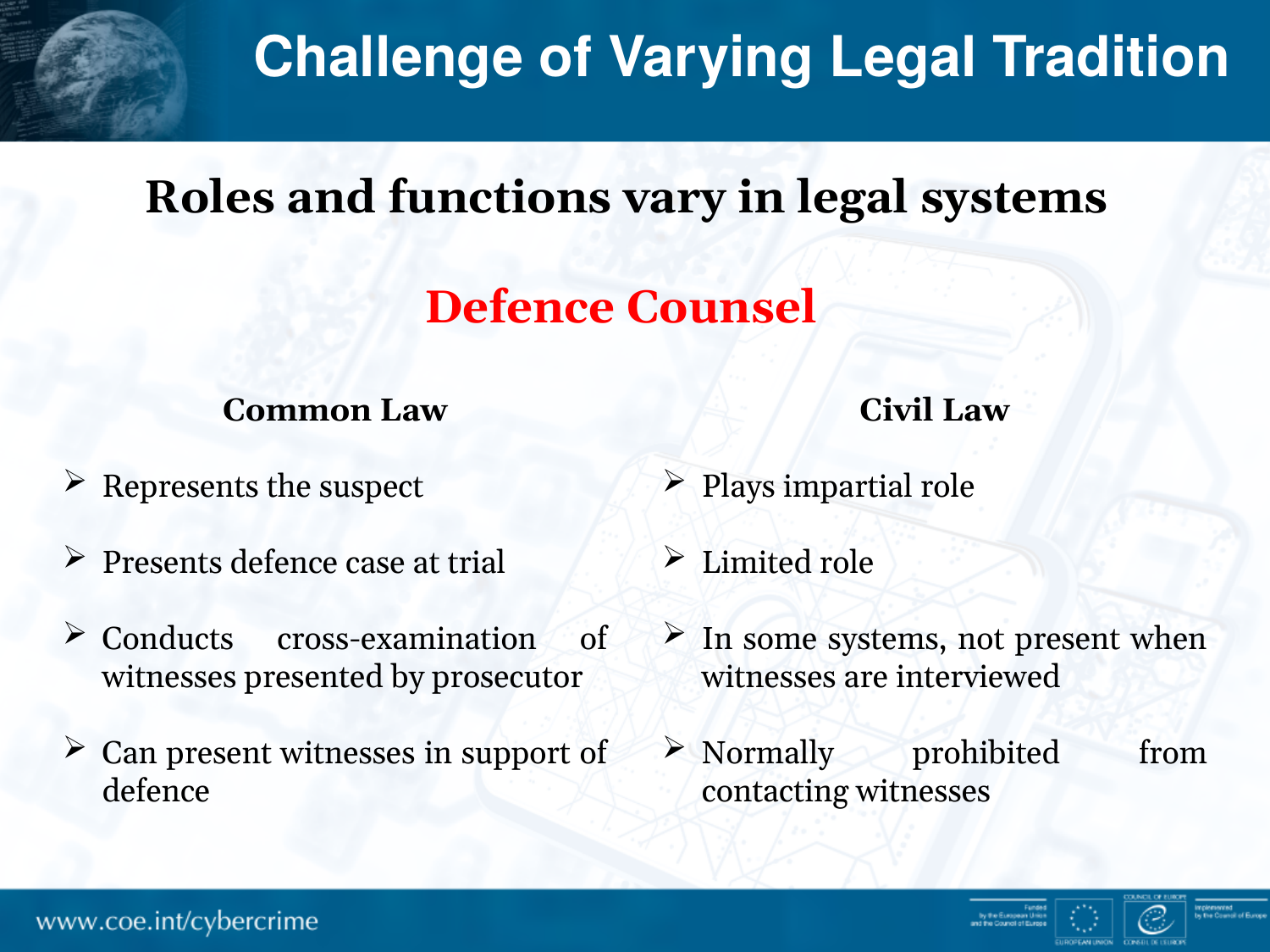

Challenge of Varying Legal Tradition
Roles and functions vary in legal systems

Defence Counsel
Common Law

Represents the suspect

Presents defence case at trial

Conducts cross-examination of witnesses presented by prosecutor

Can present witnesses in support of defence
Civil Law

Plays impartial role

Limited role

In some systems, not present when witnesses are interviewed

Normally prohibited from contacting witnesses